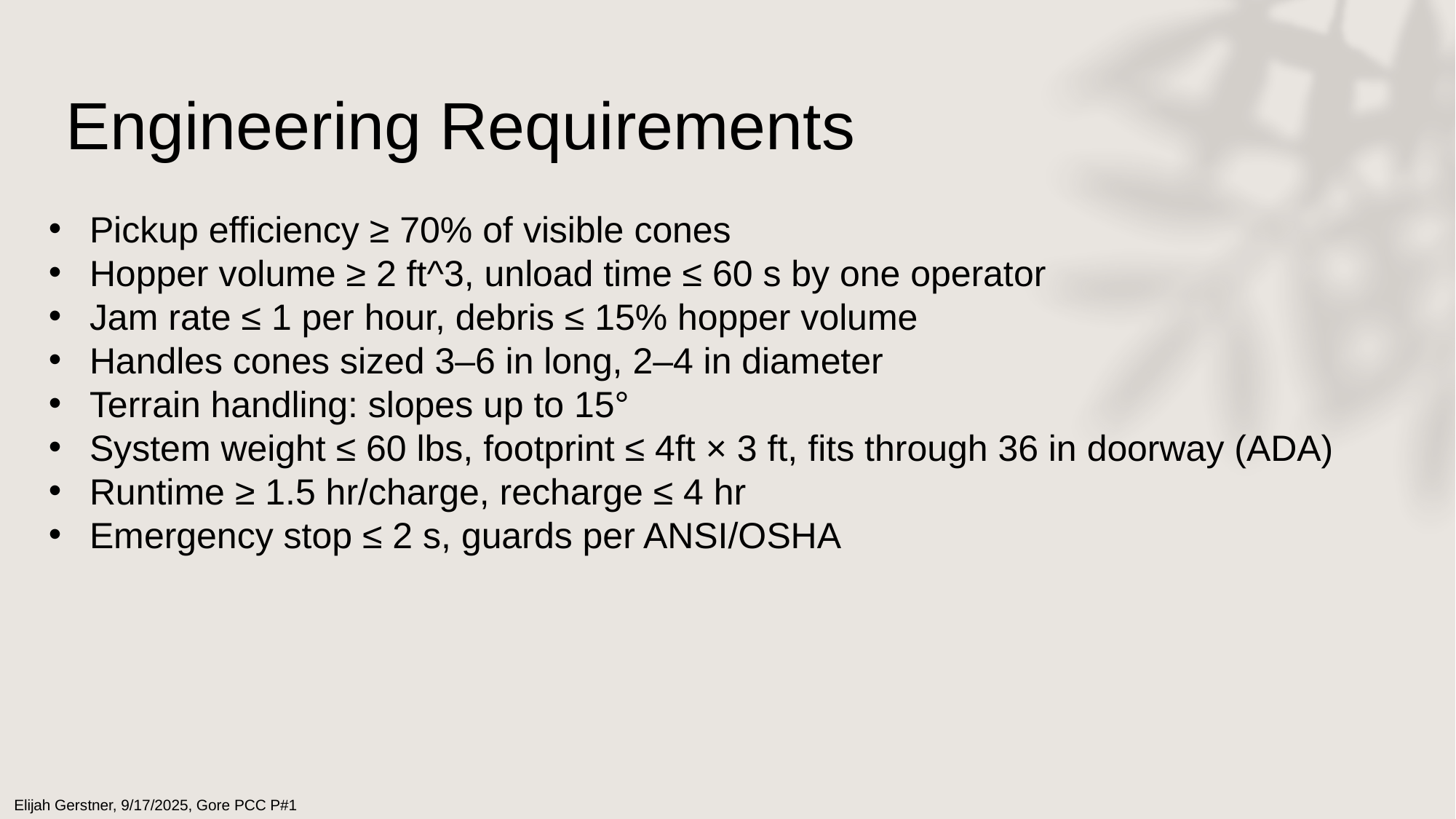

# Engineering Requirements
Pickup efficiency ≥ 70% of visible cones
Hopper volume ≥ 2 ft^3, unload time ≤ 60 s by one operator
Jam rate ≤ 1 per hour, debris ≤ 15% hopper volume
Handles cones sized 3–6 in long, 2–4 in diameter
Terrain handling: slopes up to 15°
System weight ≤ 60 lbs, footprint ≤ 4ft × 3 ft, fits through 36 in doorway (ADA)
Runtime ≥ 1.5 hr/charge, recharge ≤ 4 hr
Emergency stop ≤ 2 s, guards per ANSI/OSHA
Elijah Gerstner, 9/17/2025, Gore PCC P#1